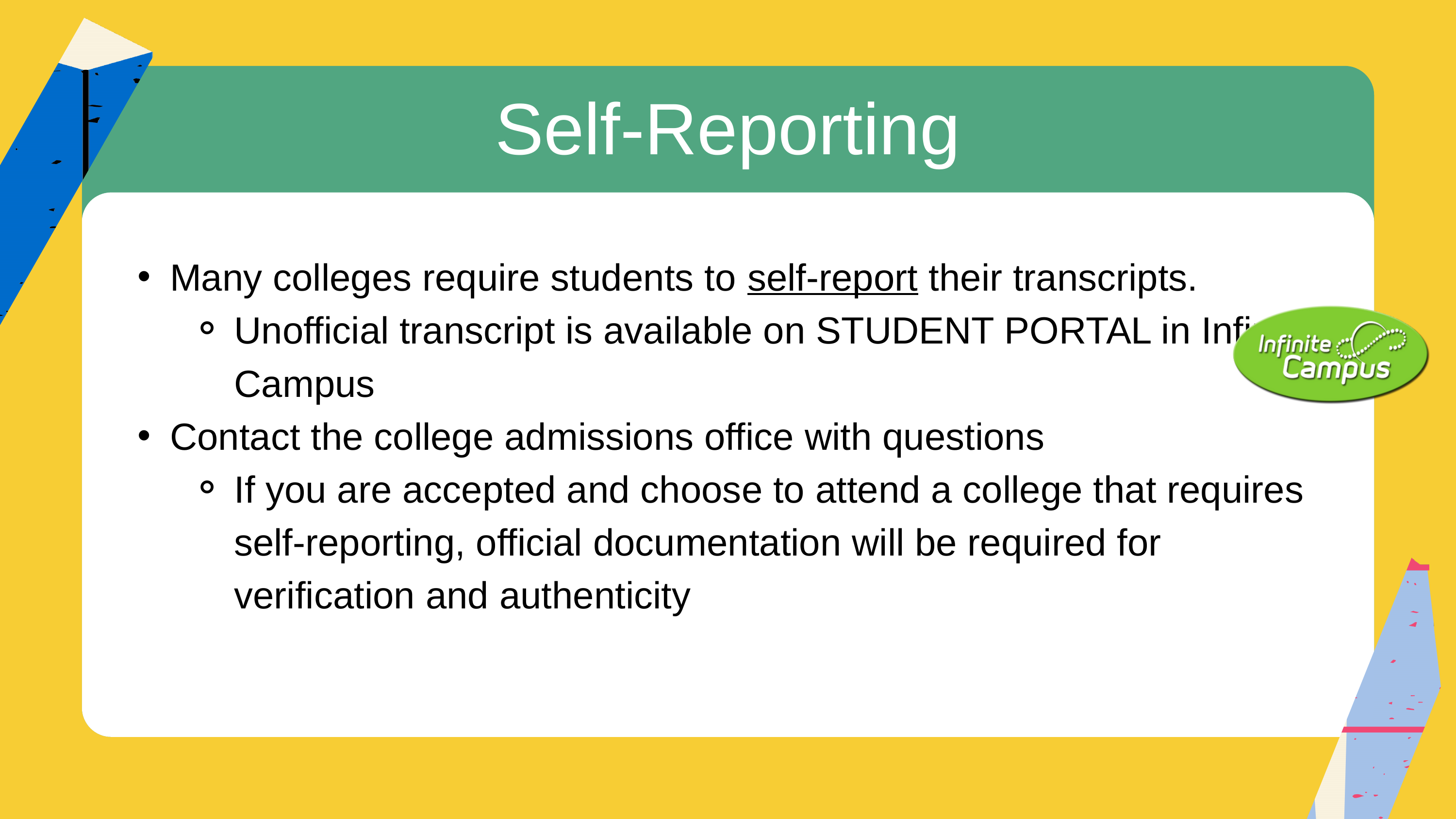

Self-Reporting

Many colleges require students to self-report their transcripts.
Unofficial transcript is available on STUDENT PORTAL in Infinite Campus
Contact the college admissions office with questions
If you are accepted and choose to attend a college that requires self-reporting, official documentation will be required for verification and authenticity